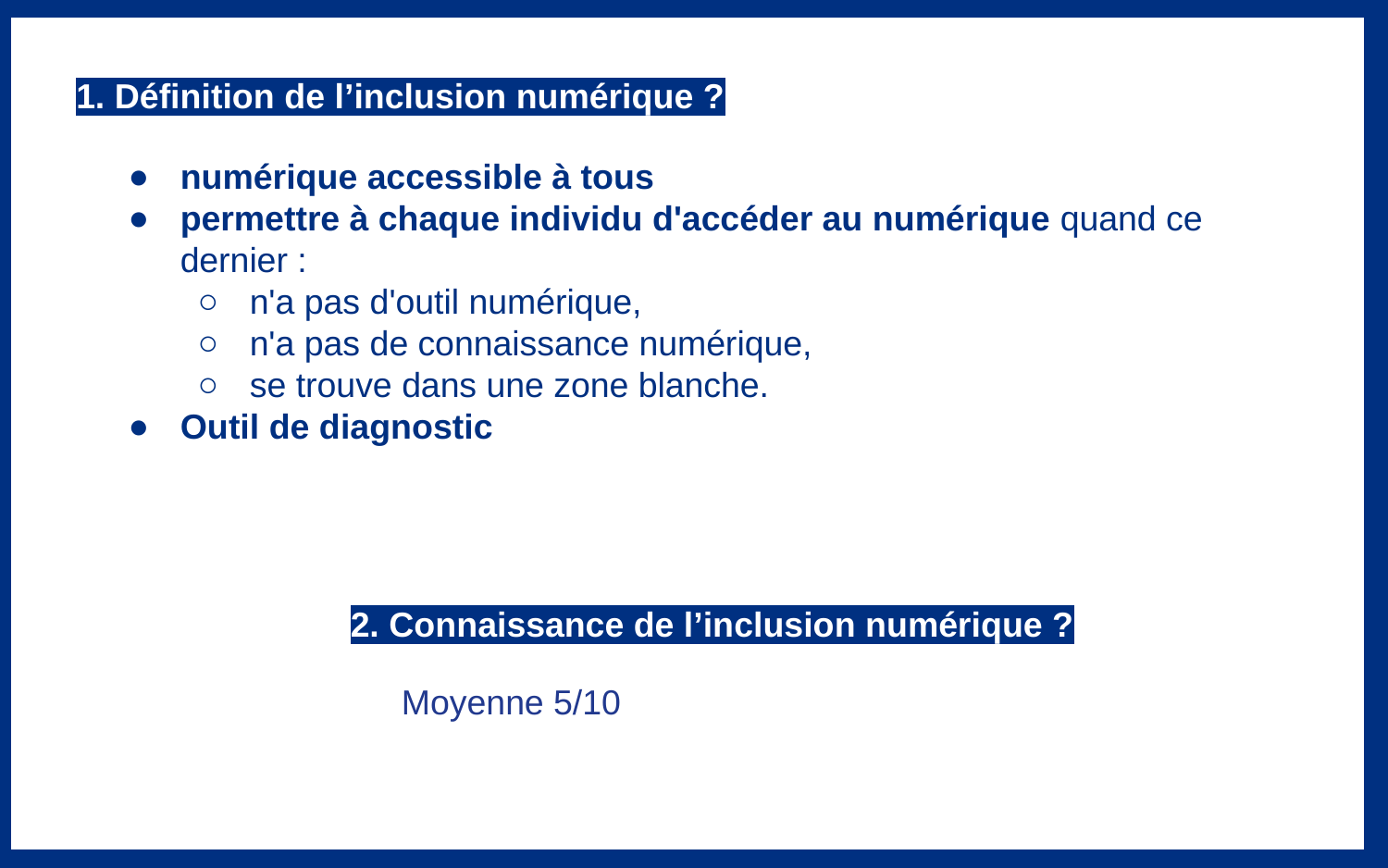

1. Définition de l’inclusion numérique ?
numérique accessible à tous
permettre à chaque individu d'accéder au numérique quand ce dernier :
n'a pas d'outil numérique,
n'a pas de connaissance numérique,
se trouve dans une zone blanche.
Outil de diagnostic
2. Connaissance de l’inclusion numérique ?
Moyenne 5/10